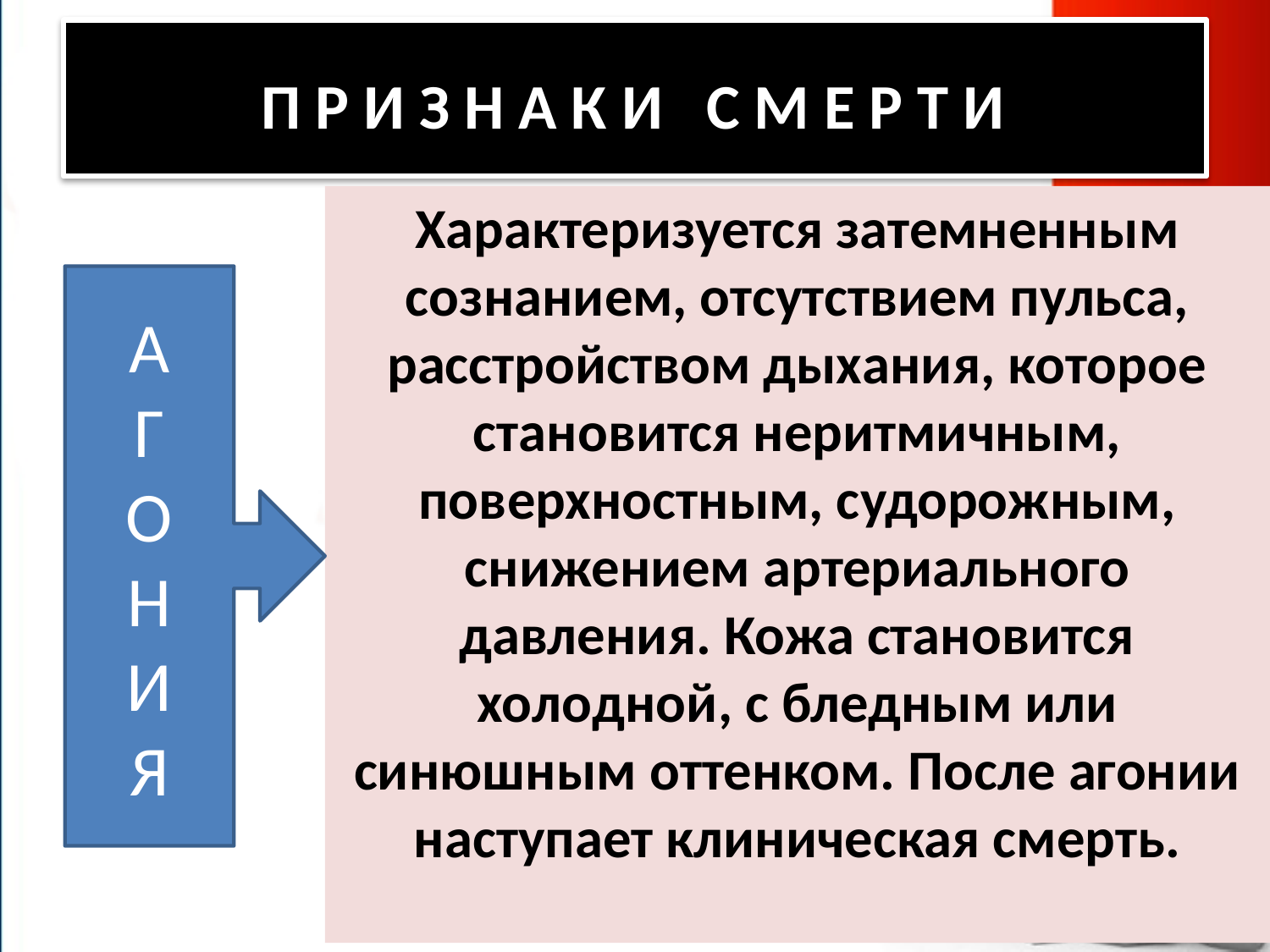

# П Р И З Н А К И   С М Е Р Т И
Характеризуется затемненным сознанием, отсутствием пульса, расстройством дыхания, которое становится неритмичным, поверхностным, судорожным, снижением артериального давления. Кожа становится холодной, с бледным или синюшным оттенком. После агонии наступает клиническая смерть.
А
Г
О
Н
И
Я